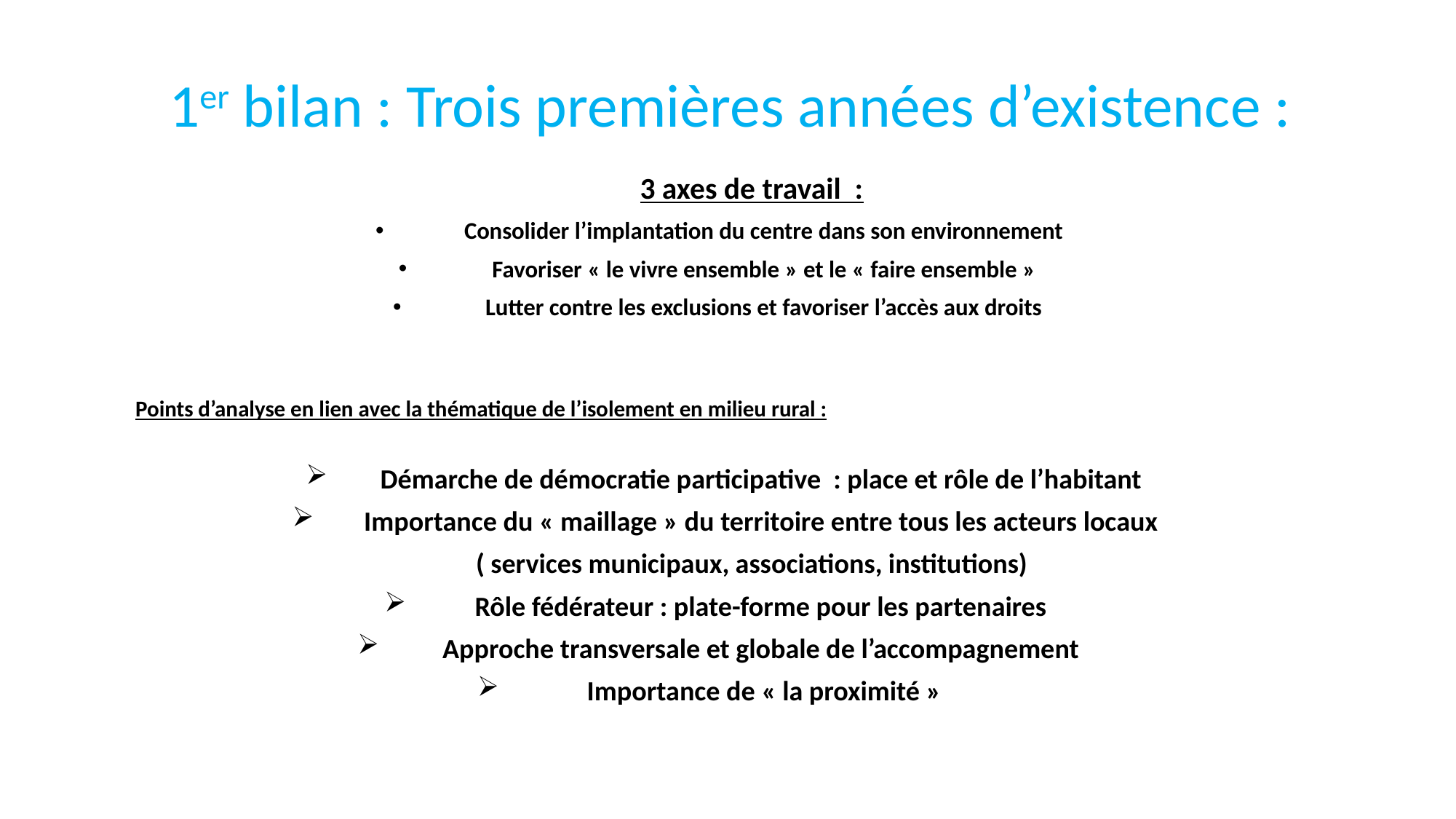

# 1er bilan : Trois premières années d’existence :
3 axes de travail  :
Consolider l’implantation du centre dans son environnement
Favoriser « le vivre ensemble » et le « faire ensemble »
Lutter contre les exclusions et favoriser l’accès aux droits

Points d’analyse en lien avec la thématique de l’isolement en milieu rural :

Démarche de démocratie participative  : place et rôle de l’habitant
Importance du « maillage » du territoire entre tous les acteurs locaux
( services municipaux, associations, institutions)
Rôle fédérateur : plate-forme pour les partenaires
Approche transversale et globale de l’accompagnement
Importance de « la proximité »